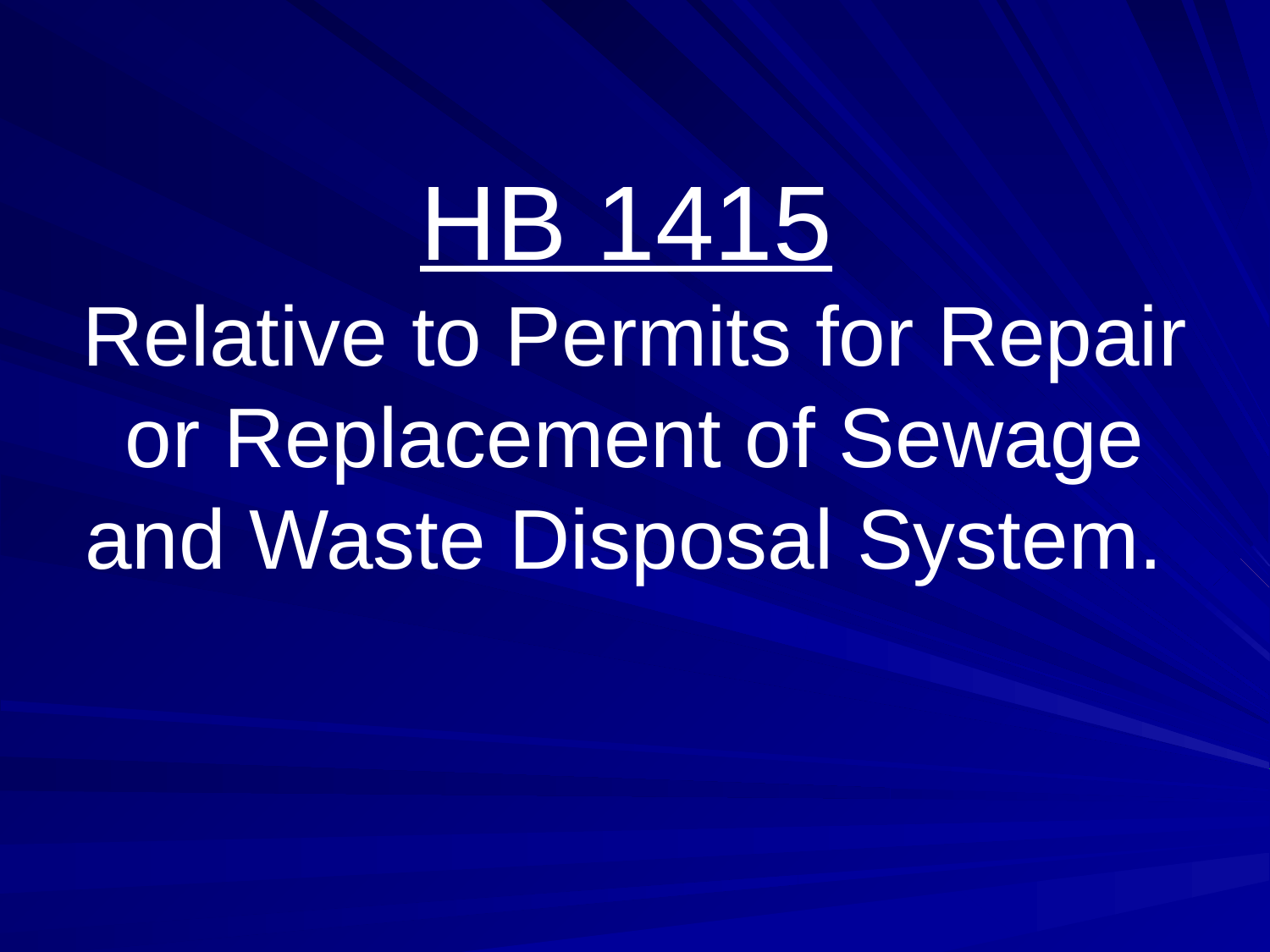

# HB 1415 Relative to Permits for Repair or Replacement of Sewage and Waste Disposal System.